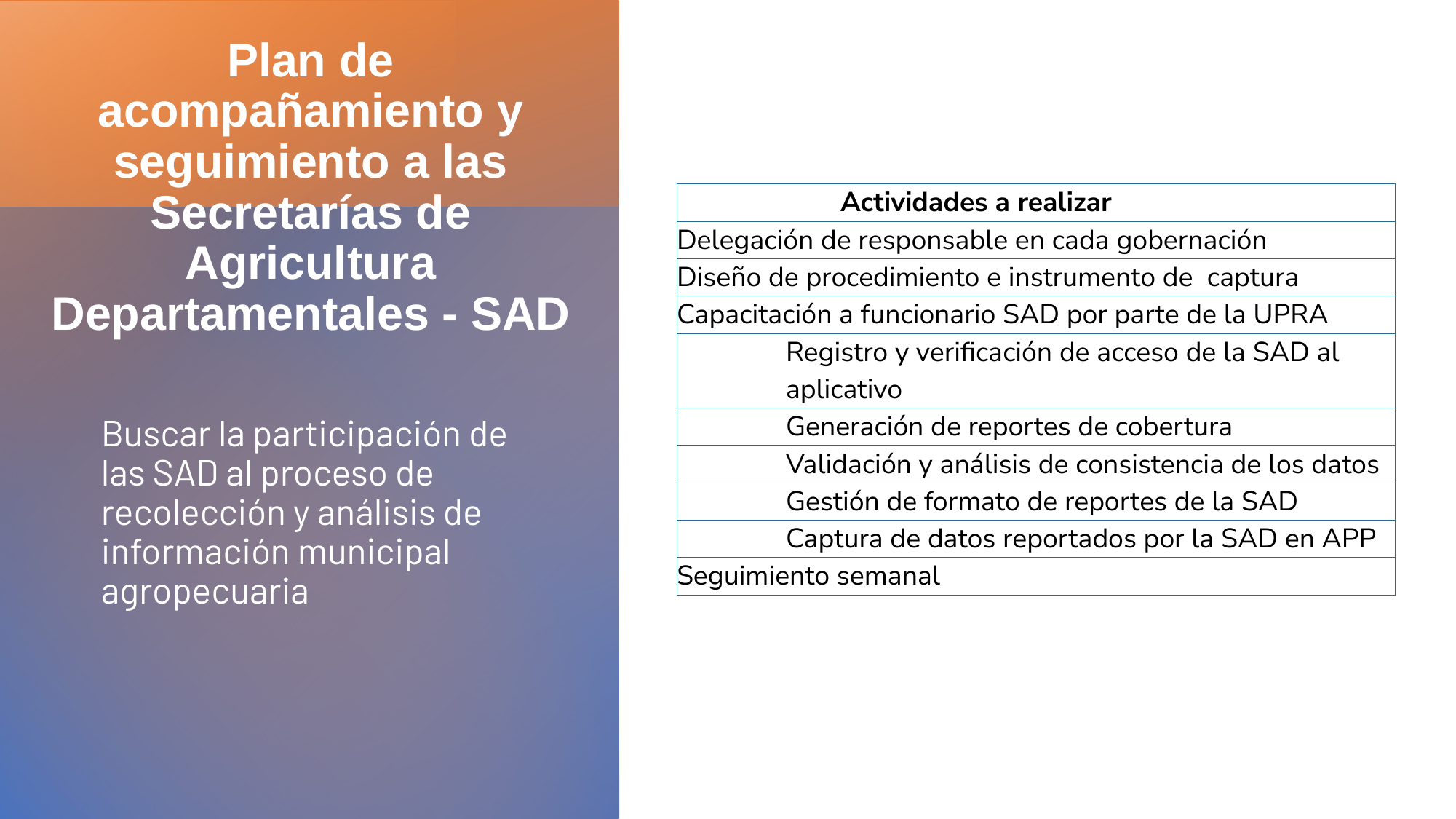

# Plan de acompañamiento y seguimiento a las Secretarías de Agricultura Departamentales - SAD
| Actividades a realizar |
| --- |
| Delegación de responsable en cada gobernación |
| Diseño de procedimiento e instrumento de captura |
| Capacitación a funcionario SAD por parte de la UPRA |
| Registro y verificación de acceso de la SAD al aplicativo |
| Generación de reportes de cobertura |
| Validación y análisis de consistencia de los datos |
| Gestión de formato de reportes de la SAD |
| Captura de datos reportados por la SAD en APP |
| Seguimiento semanal |
Buscar la participación de las SAD al proceso de recolección y análisis de información municipal agropecuaria